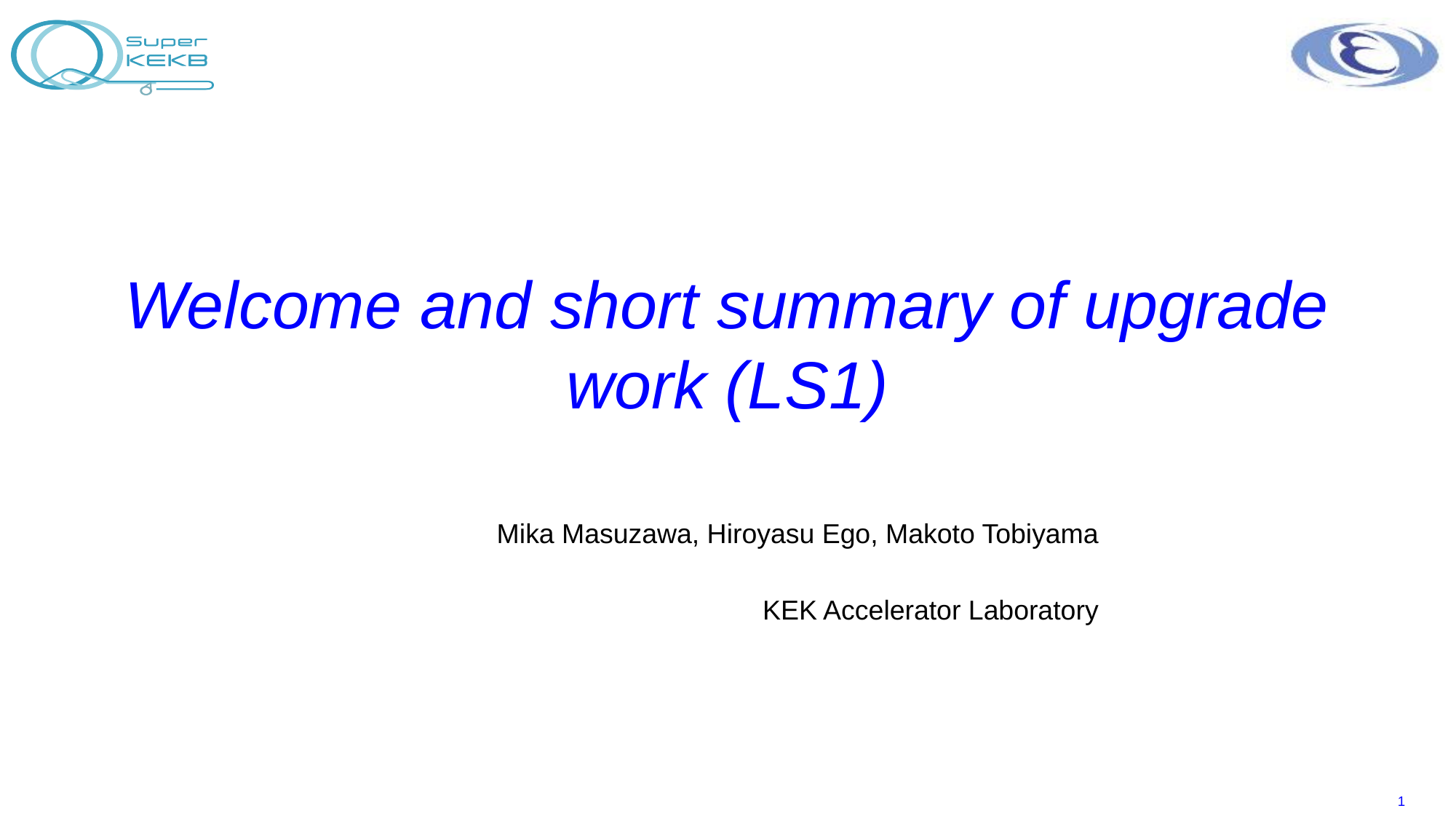

# Welcome and short summary of upgrade work (LS1)
Mika Masuzawa, Hiroyasu Ego, Makoto Tobiyama

KEK Accelerator Laboratory

1